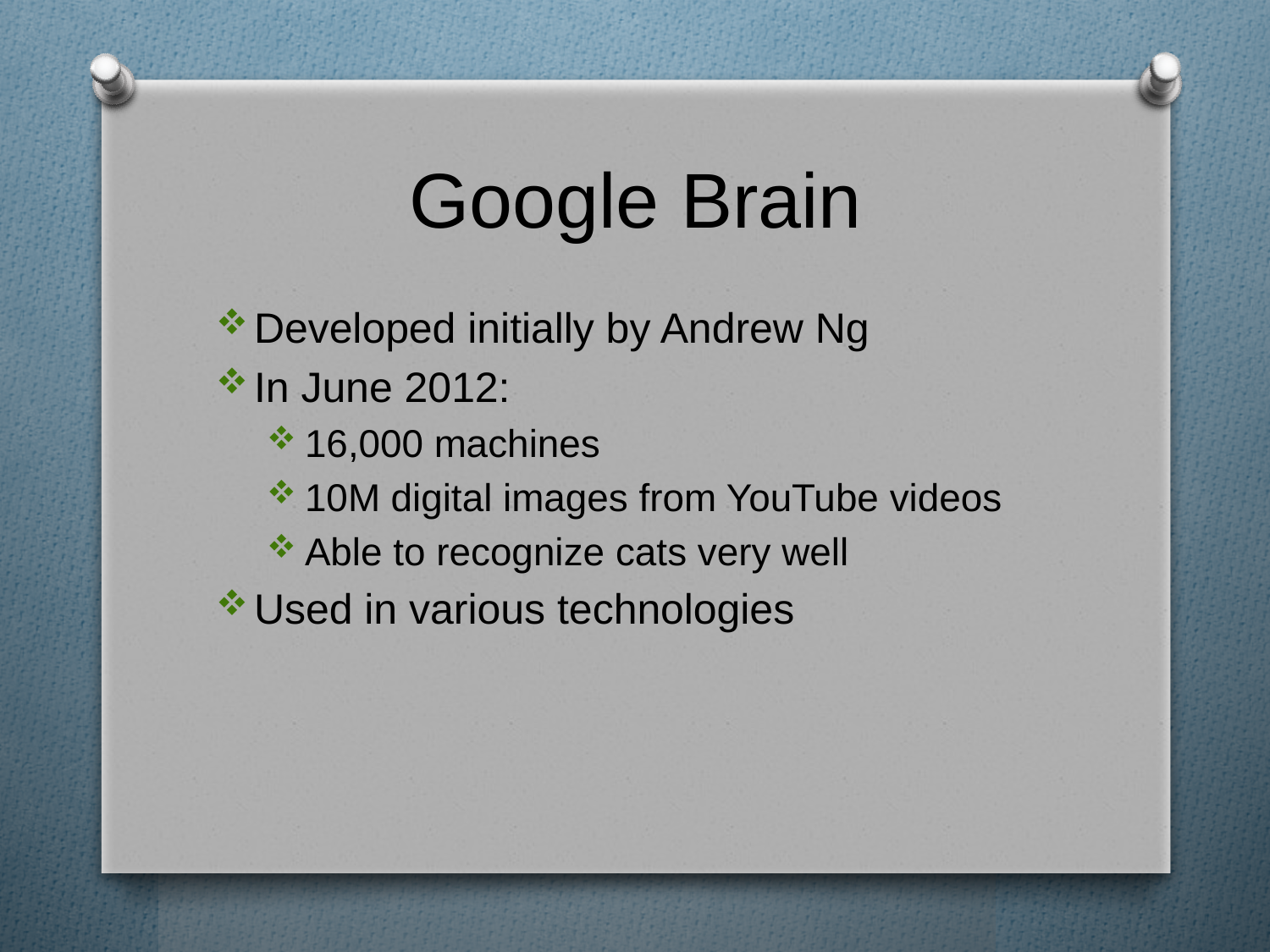

# Google Brain
Developed initially by Andrew Ng
In June 2012:
16,000 machines
10M digital images from YouTube videos
Able to recognize cats very well
Used in various technologies